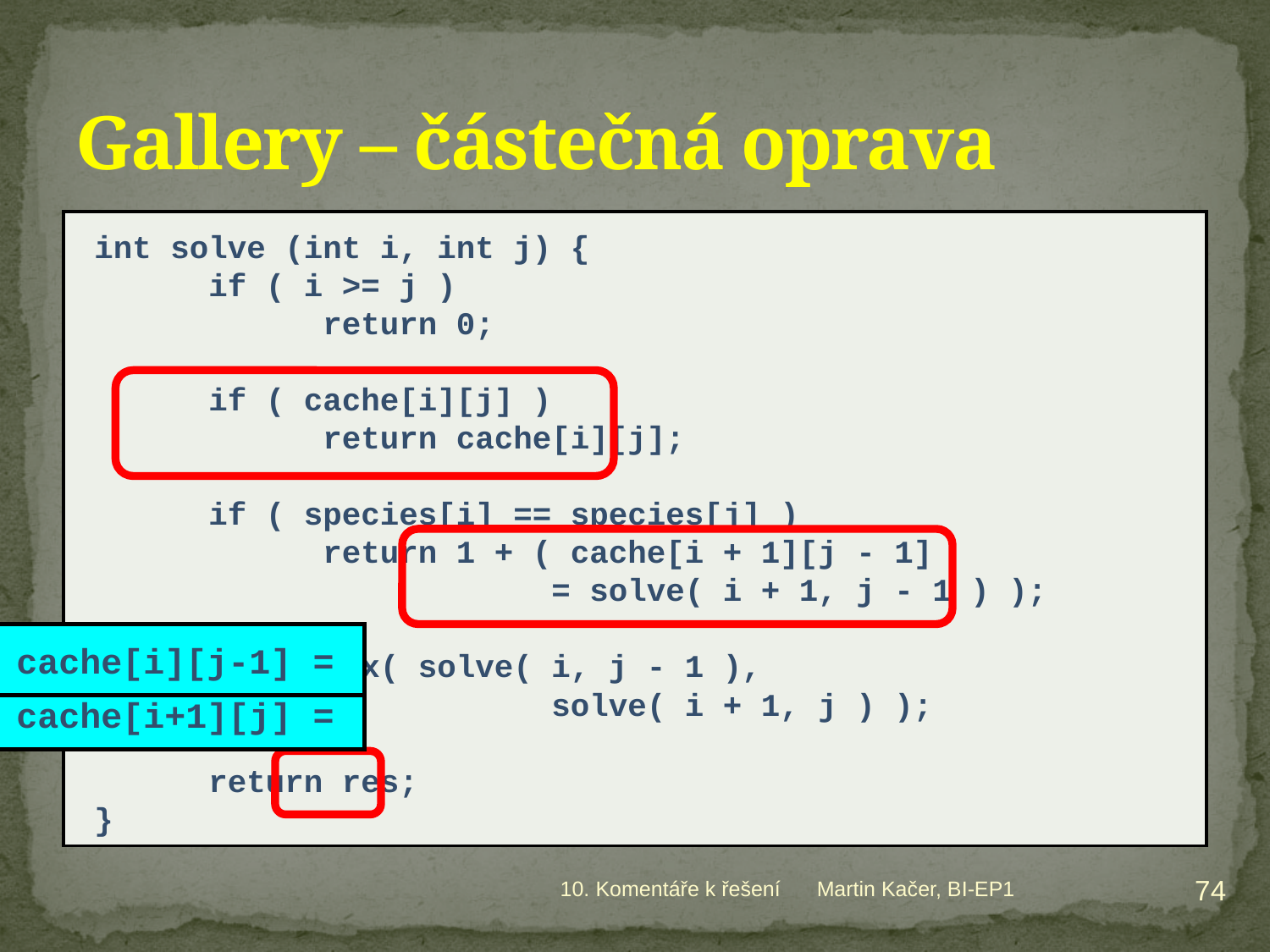

# Gallery – částečná oprava
int solve (int i, int j) {
	if ( i >= j )
		return 0;

	if ( cache[i][j] )
		return cache[i][j];

	if ( species[i] == species[j] )
		return 1 + ( cache[i + 1][j - 1]
				= solve( i + 1, j - 1 ) );

	res = max( solve( i, j - 1 ),
				solve( i + 1, j ) );

	return res;
}

cache[i][j-1] =
cache[i+1][j] =

74
10. Komentáře k řešení
Martin Kačer, BI-EP1